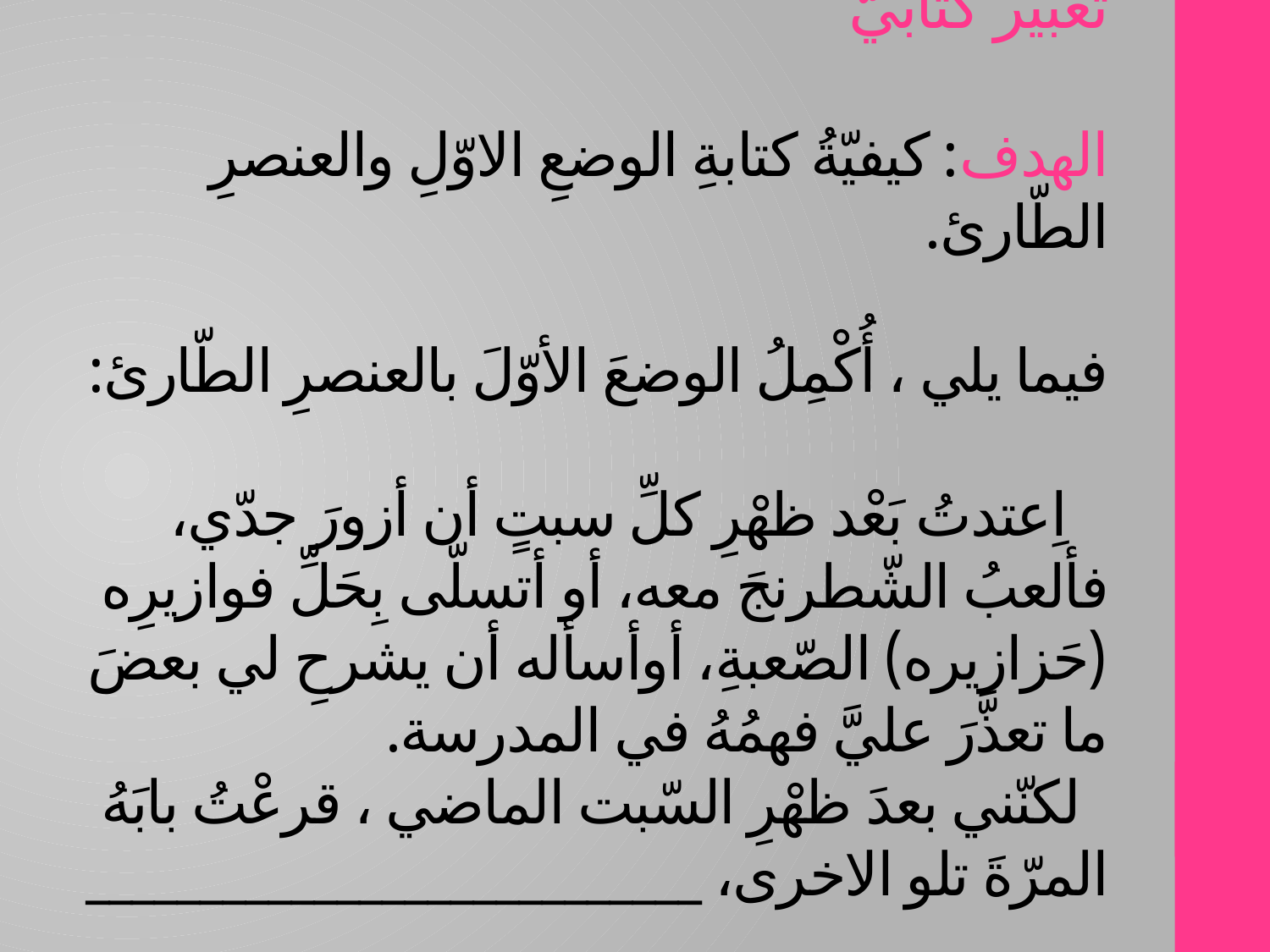

# تعبير كتابيّ الهدف: كيفيّةُ كتابةِ الوضعِ الاوّلِ والعنصرِ الطّارئ. فيما يلي ، أُكْمِلُ الوضعَ الأوّلَ بالعنصرِ الطّارئ: اِعتدتُ بَعْد ظهْرِ كلِّ سبتٍ أن أزورَ جدّي، فألعبُ الشّطرنجَ معه، أو أتسلّى بِحَلِّ فوازيرِه (حَزازيره) الصّعبةِ، أوأسأله أن يشرحِ لي بعضَ ما تعذَّرَ عليَّ فهمُهُ في المدرسة. لكنّني بعدَ ظهْرِ السّبت الماضي ، قرعْتُ بابَهُ المرّةَ تلو الاخرى، ___________________________ _________________________________.